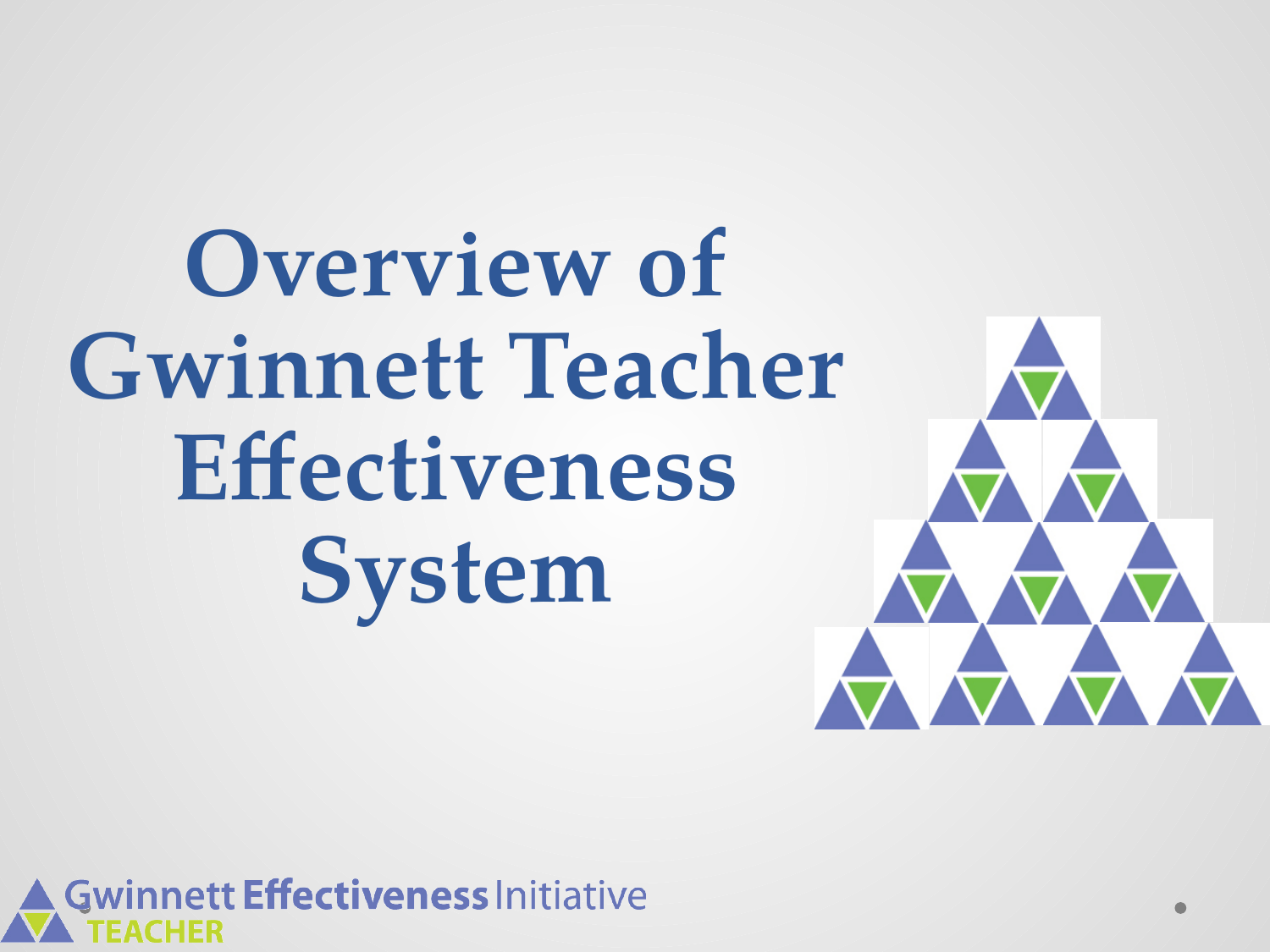

# Overview of Gwinnett Teacher Effectiveness System